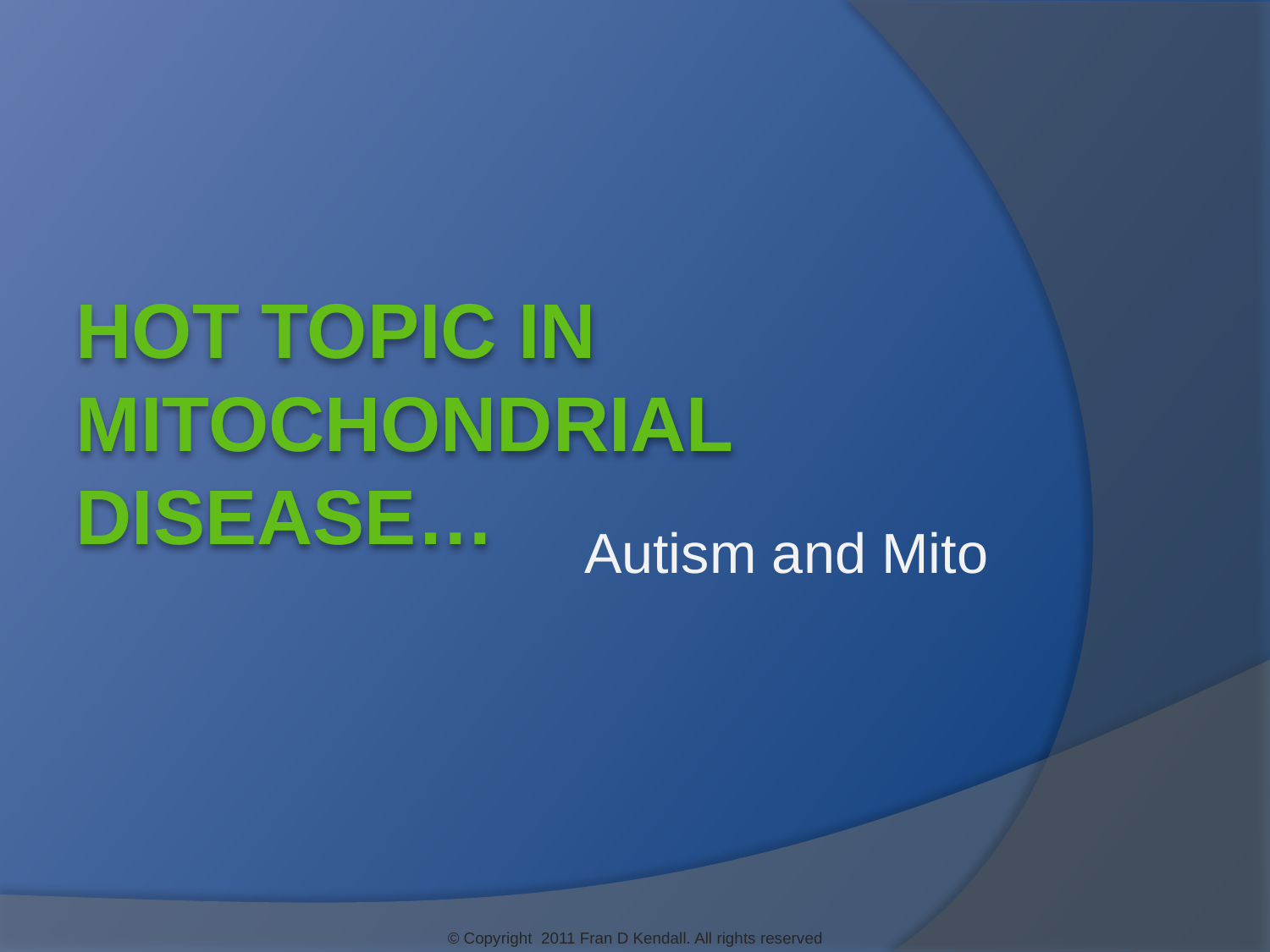

Hot Topic in Mitochondrial Disease…
Autism and Mito
© Copyright  2011 Fran D Kendall. All rights reserved